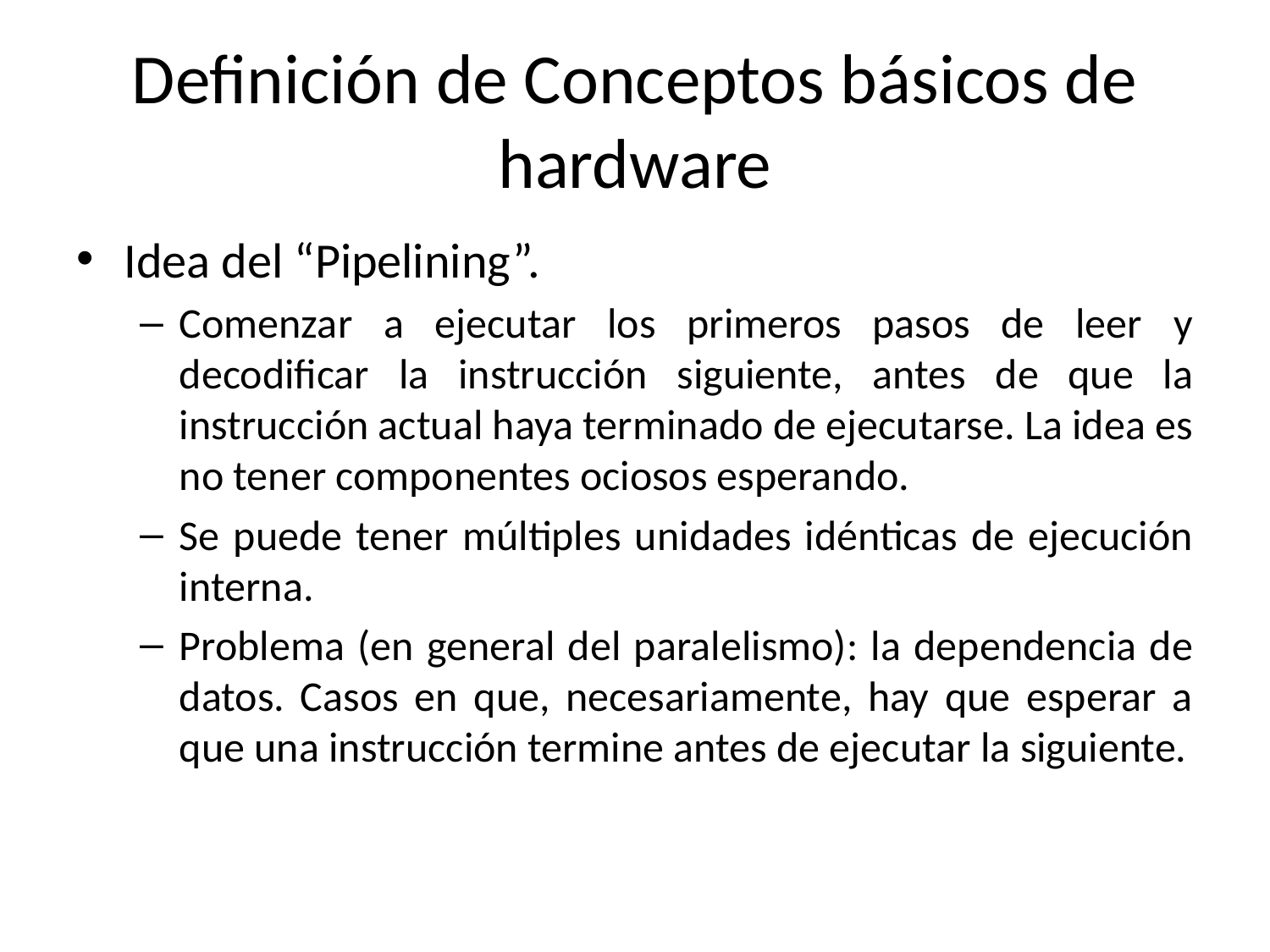

# Definición de Conceptos básicos de hardware
Idea del “Pipelining”.
Comenzar a ejecutar los primeros pasos de leer y decodificar la instrucción siguiente, antes de que la instrucción actual haya terminado de ejecutarse. La idea es no tener componentes ociosos esperando.
Se puede tener múltiples unidades idénticas de ejecución interna.
Problema (en general del paralelismo): la dependencia de datos. Casos en que, necesariamente, hay que esperar a que una instrucción termine antes de ejecutar la siguiente.